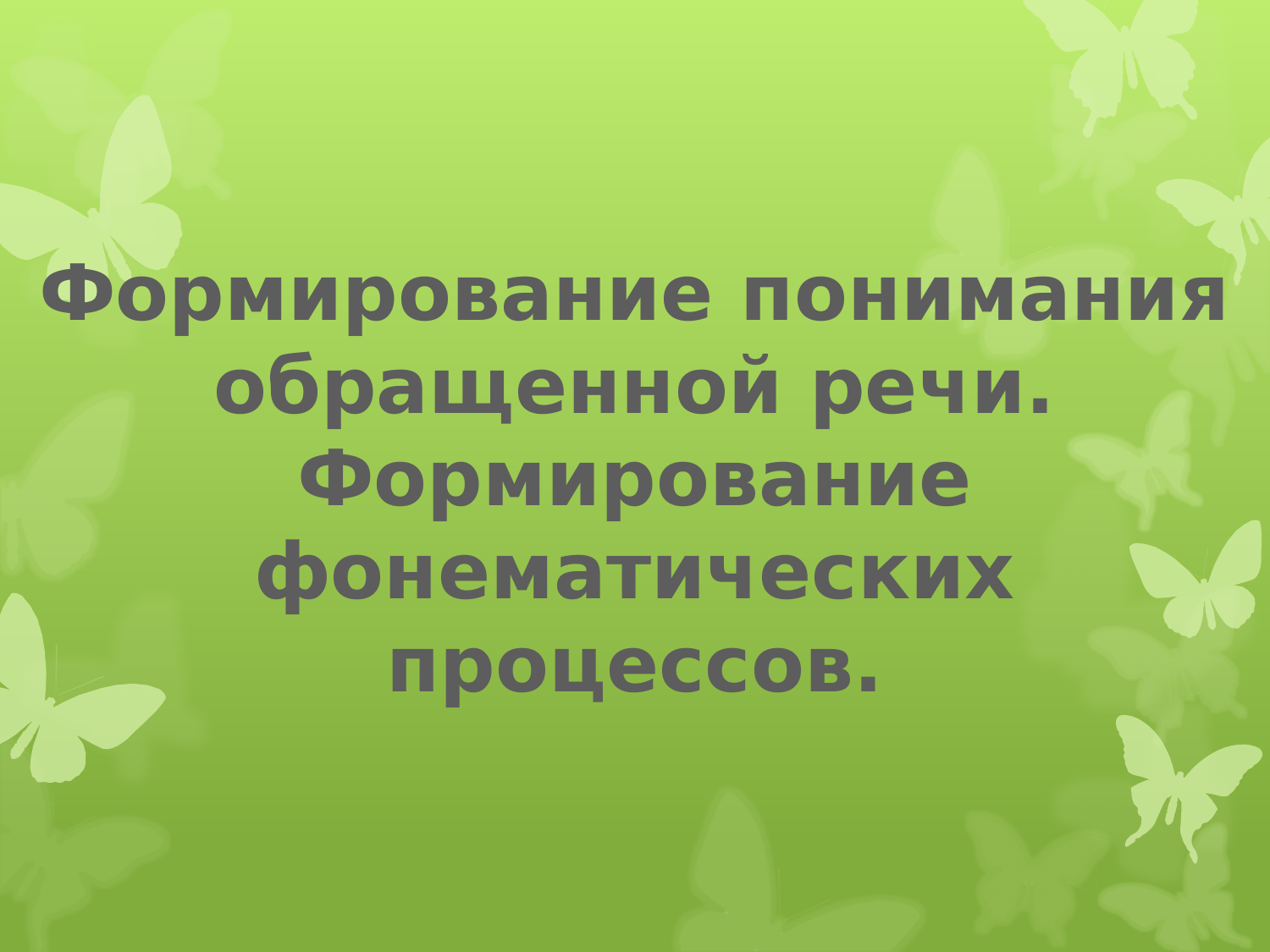

Формирование понимания обращенной речи.
Формирование фонематических процессов.